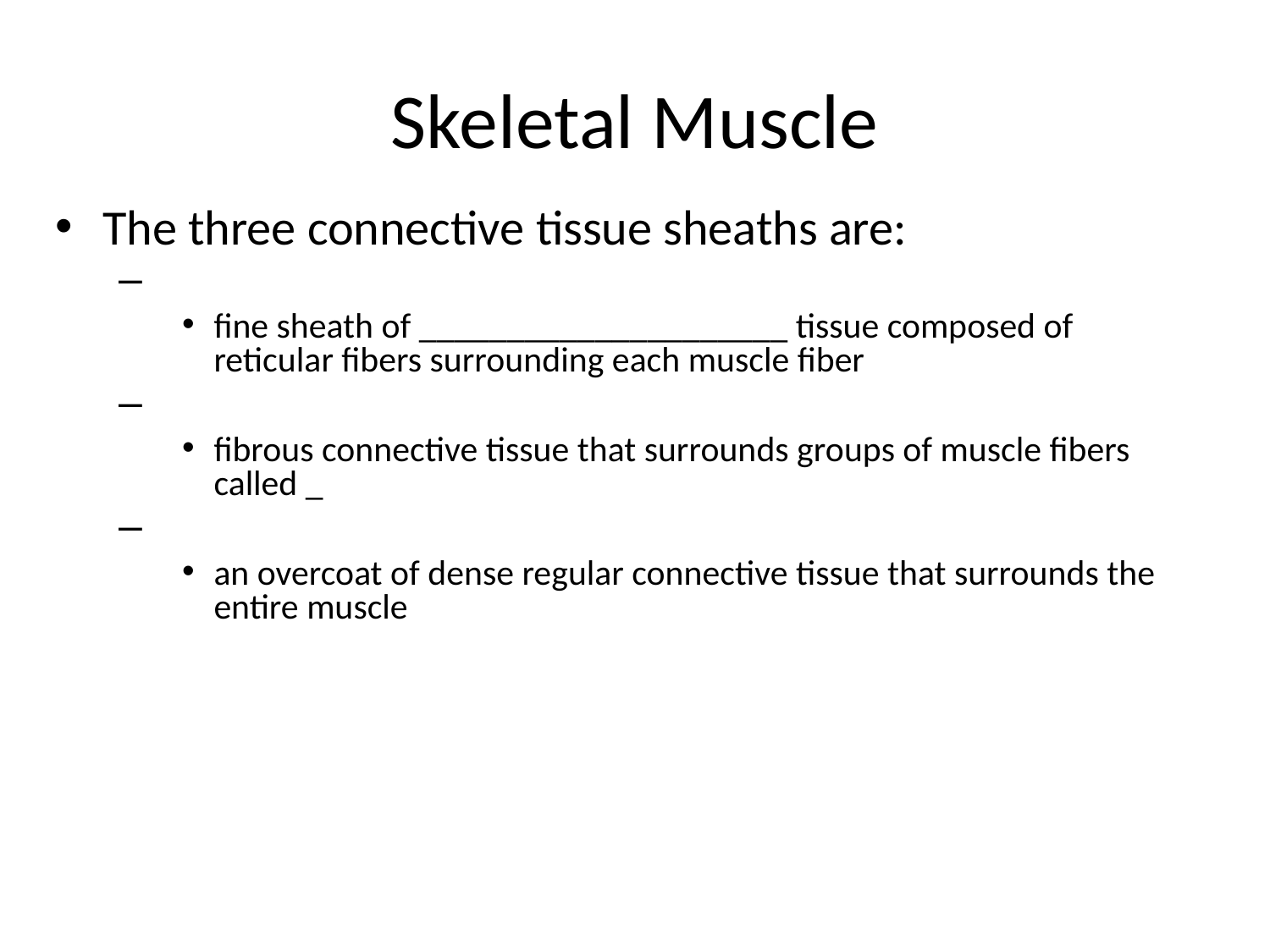

# Skeletal Muscle
The three connective tissue sheaths are:

fine sheath of _____________________ tissue composed of reticular fibers surrounding each muscle fiber

fibrous connective tissue that surrounds groups of muscle fibers called _

an overcoat of dense regular connective tissue that surrounds the entire muscle